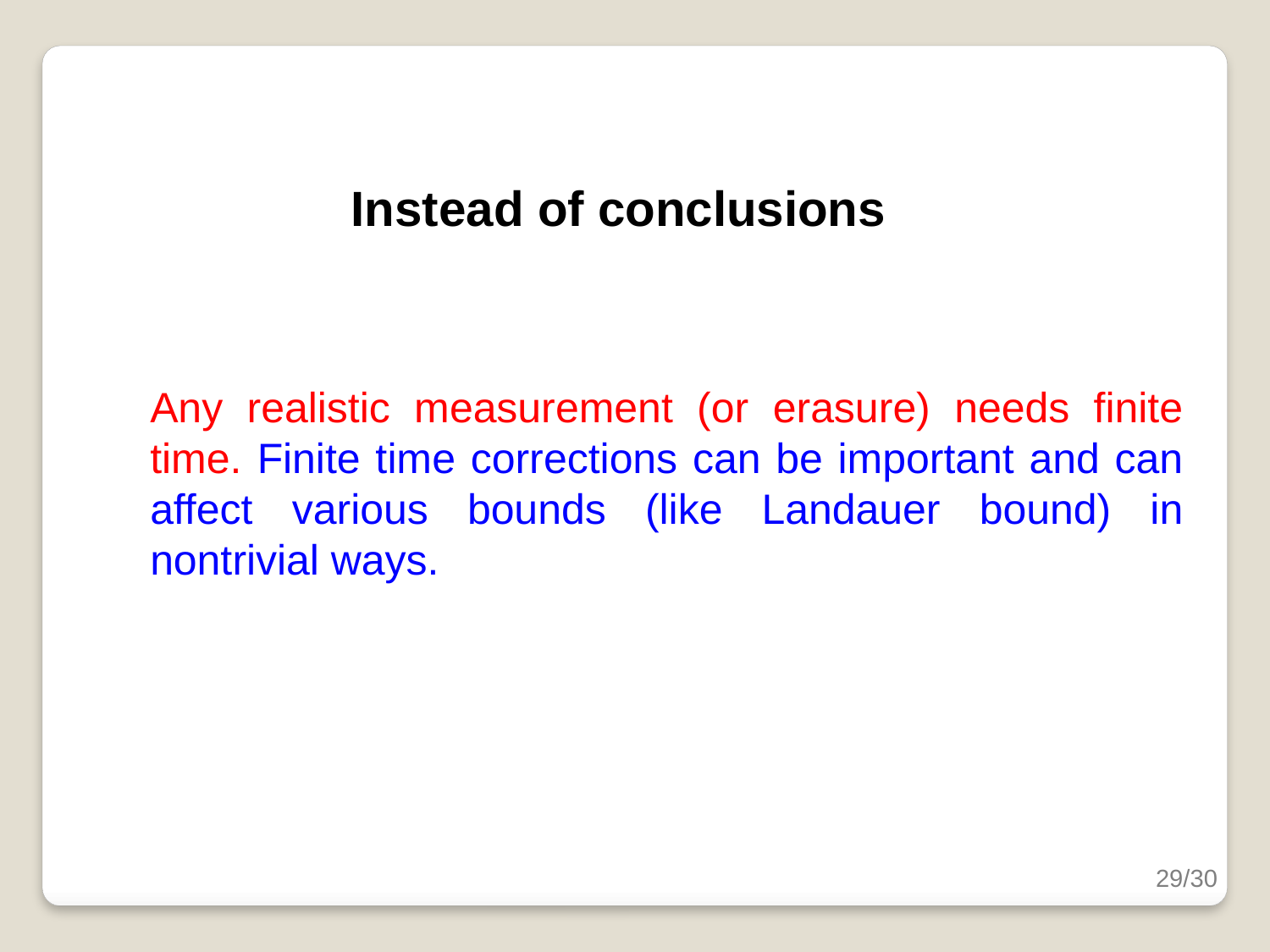

Instead of conclusions
Any realistic measurement (or erasure) needs finite time. Finite time corrections can be important and can affect various bounds (like Landauer bound) in nontrivial ways.
29/30